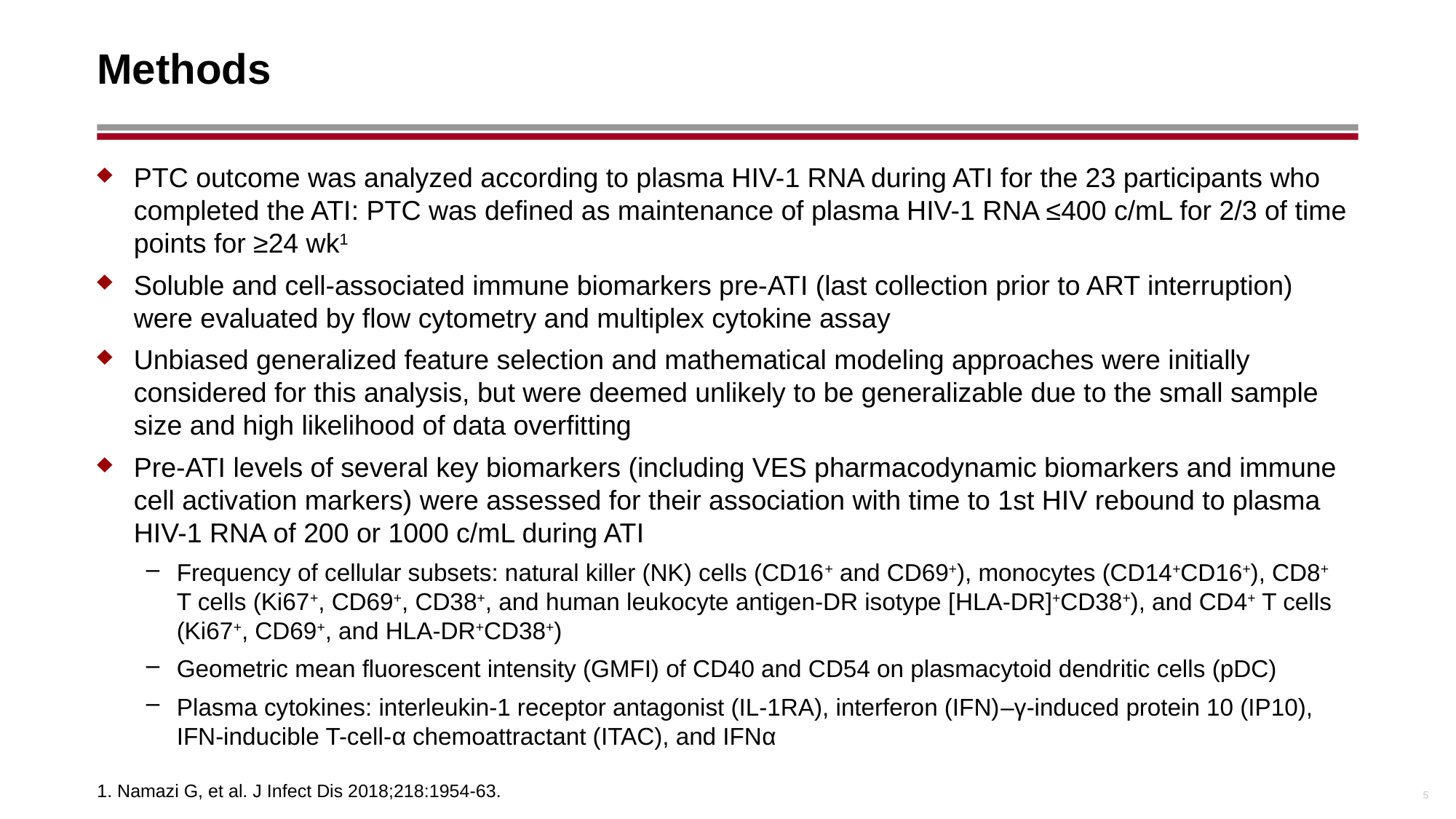

# Methods
PTC outcome was analyzed according to plasma HIV-1 RNA during ATI for the 23 participants who completed the ATI: PTC was defined as maintenance of plasma HIV-1 RNA ≤400 c/mL for 2/3 of time points for ≥24 wk1
Soluble and cell-associated immune biomarkers pre-ATI (last collection prior to ART interruption) were evaluated by flow cytometry and multiplex cytokine assay
Unbiased generalized feature selection and mathematical modeling approaches were initially considered for this analysis, but were deemed unlikely to be generalizable due to the small sample size and high likelihood of data overfitting
Pre-ATI levels of several key biomarkers (including VES pharmacodynamic biomarkers and immune cell activation markers) were assessed for their association with time to 1st HIV rebound to plasma HIV-1 RNA of 200 or 1000 c/mL during ATI
Frequency of cellular subsets: natural killer (NK) cells (CD16+ and CD69+), monocytes (CD14+CD16+), CD8+ T cells (Ki67+, CD69+, CD38+, and human leukocyte antigen-DR isotype [HLA-DR]+CD38+), and CD4+ T cells (Ki67+, CD69+, and HLA-DR+CD38+)
Geometric mean fluorescent intensity (GMFI) of CD40 and CD54 on plasmacytoid dendritic cells (pDC)
Plasma cytokines: interleukin-1 receptor antagonist (IL-1RA), interferon (IFN)–γ-induced protein 10 (IP10), IFN-inducible T-cell-α chemoattractant (ITAC), and IFNα
5
1. Namazi G, et al. J Infect Dis 2018;218:1954-63.